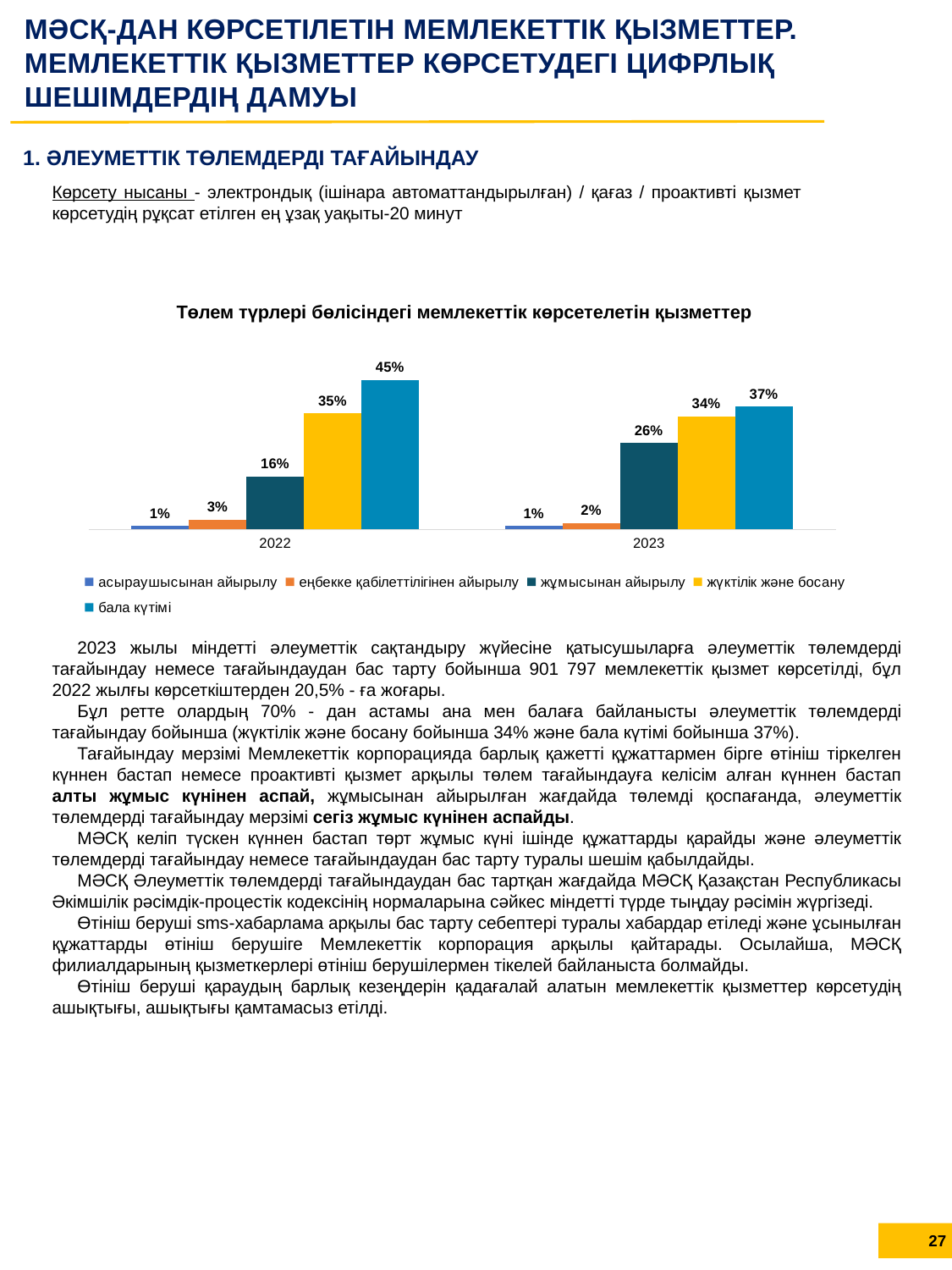

МӘСҚ-ДАН КӨРСЕТІЛЕТІН МЕМЛЕКЕТТІК ҚЫЗМЕТТЕР. МЕМЛЕКЕТТІК ҚЫЗМЕТТЕР КӨРСЕТУДЕГІ ЦИФРЛЫҚ ШЕШІМДЕРДІҢ ДАМУЫ
1. ӘЛЕУМЕТТІК ТӨЛЕМДЕРДІ ТАҒАЙЫНДАУ
Көрсету нысаны - электрондық (ішінара автоматтандырылған) / қағаз / проактивті қызмет көрсетудің рұқсат етілген ең ұзақ уақыты-20 минут
Төлем түрлері бөлісіндегі мемлекеттік көрсетелетін қызметтер

### Chart

| Category | асыраушысынан айырылу | еңбекке қабілеттілігінен айырылу | жұмысынан айырылу | жүктілік және босану | бала күтімі |
|---|---|---|---|---|---|
| 2022 | 0.01 | 0.03 | 0.16 | 0.35 | 0.45 |
| 2023 | 0.01 | 0.02 | 0.26 | 0.34 | 0.37 |
2023 жылы міндетті әлеуметтік сақтандыру жүйесіне қатысушыларға әлеуметтік төлемдерді тағайындау немесе тағайындаудан бас тарту бойынша 901 797 мемлекеттік қызмет көрсетілді, бұл 2022 жылғы көрсеткіштерден 20,5% - ға жоғары.
Бұл ретте олардың 70% - дан астамы ана мен балаға байланысты әлеуметтік төлемдерді тағайындау бойынша (жүктілік және босану бойынша 34% және бала күтімі бойынша 37%).
Тағайындау мерзімі Мемлекеттік корпорацияда барлық қажетті құжаттармен бірге өтініш тіркелген күннен бастап немесе проактивті қызмет арқылы төлем тағайындауға келісім алған күннен бастап алты жұмыс күнінен аспай, жұмысынан айырылған жағдайда төлемді қоспағанда, әлеуметтік төлемдерді тағайындау мерзімі сегіз жұмыс күнінен аспайды.
МӘСҚ келіп түскен күннен бастап төрт жұмыс күні ішінде құжаттарды қарайды және әлеуметтік төлемдерді тағайындау немесе тағайындаудан бас тарту туралы шешім қабылдайды.
МӘСҚ Әлеуметтік төлемдерді тағайындаудан бас тартқан жағдайда МӘСҚ Қазақстан Республикасы Әкімшілік рәсімдік-процестік кодексінің нормаларына сәйкес міндетті түрде тыңдау рәсімін жүргізеді.
Өтініш беруші sms-хабарлама арқылы бас тарту себептері туралы хабардар етіледі және ұсынылған құжаттарды өтініш берушіге Мемлекеттік корпорация арқылы қайтарады. Осылайша, МӘСҚ филиалдарының қызметкерлері өтініш берушілермен тікелей байланыста болмайды.
Өтініш беруші қараудың барлық кезеңдерін қадағалай алатын мемлекеттік қызметтер көрсетудің ашықтығы, ашықтығы қамтамасыз етілді.
27